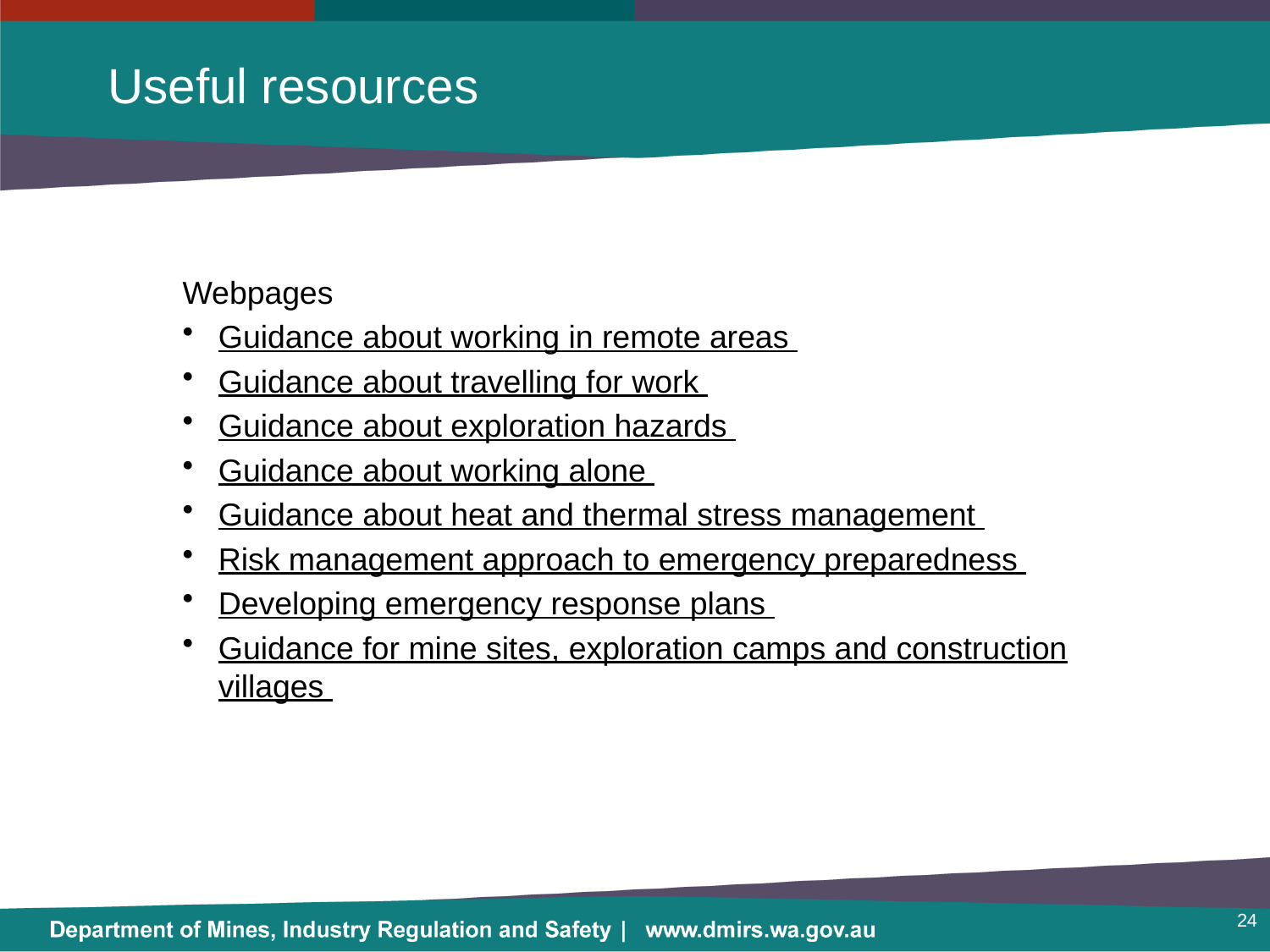

# Useful resources
Webpages
Guidance about working in remote areas
Guidance about travelling for work
Guidance about exploration hazards
Guidance about working alone
Guidance about heat and thermal stress management
Risk management approach to emergency preparedness
Developing emergency response plans
Guidance for mine sites, exploration camps and construction villages

24